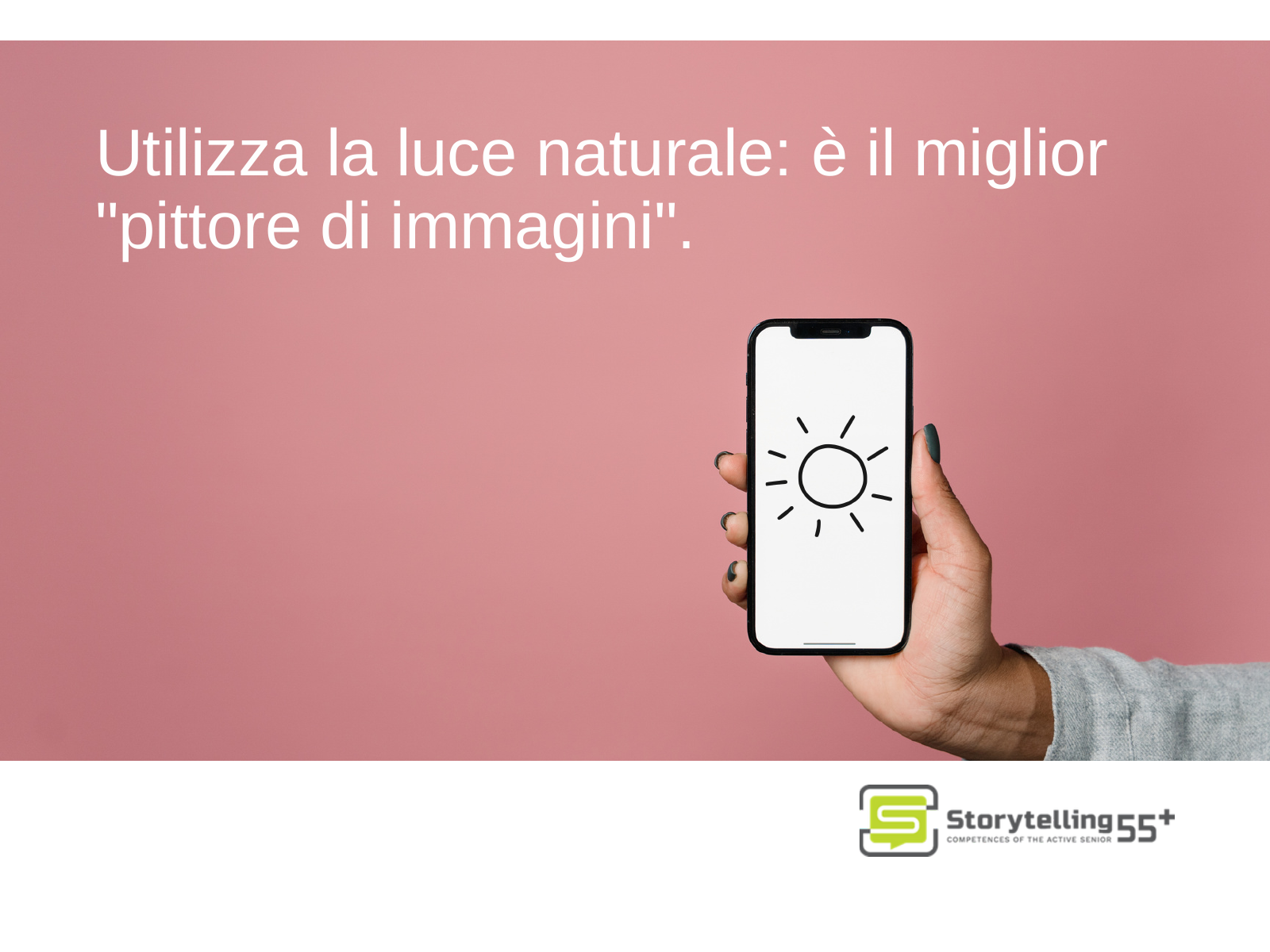

Utilizza la luce naturale: è il miglior "pittore di immagini".